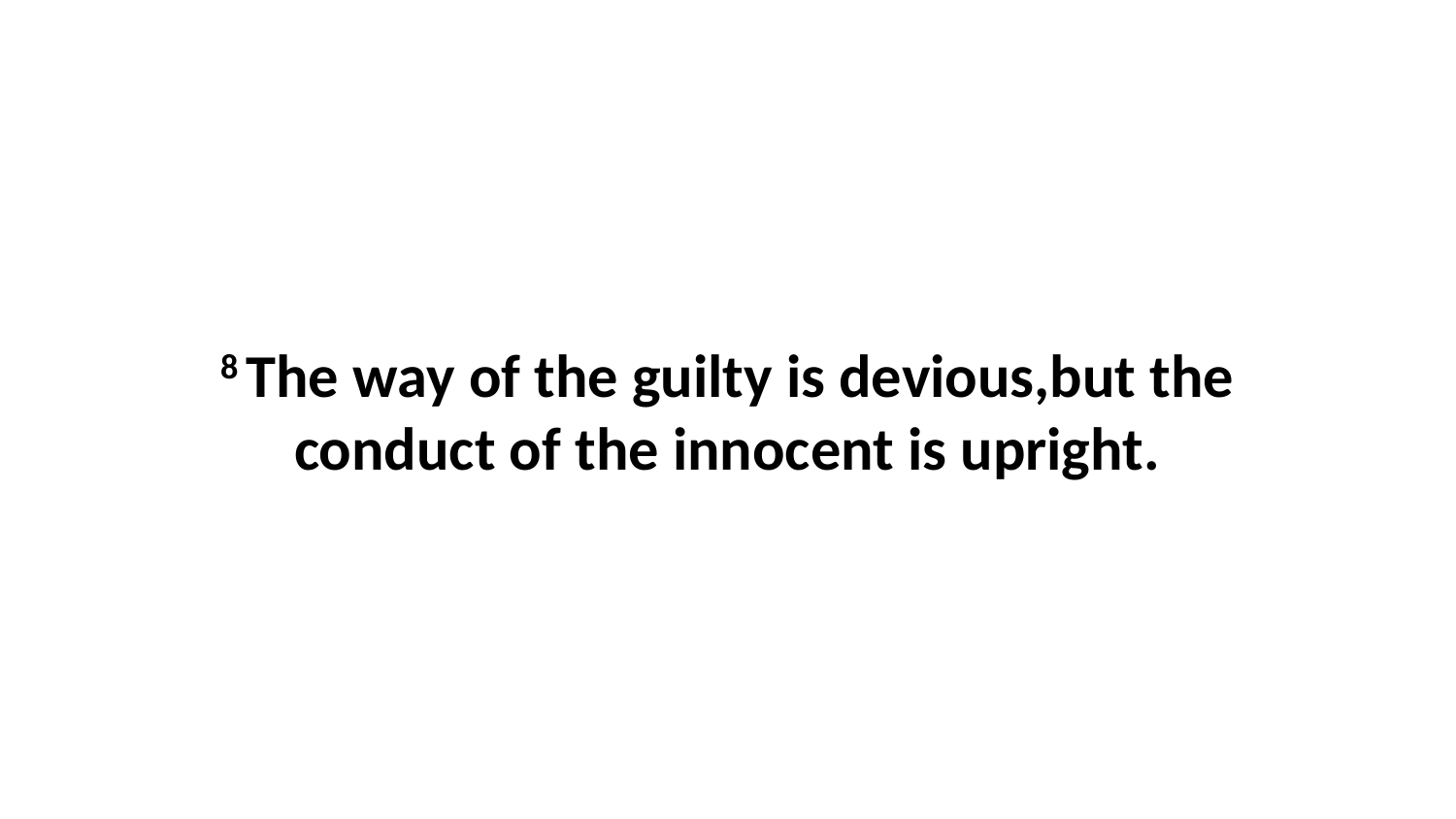

8 The way of the guilty is devious,but the conduct of the innocent is upright.